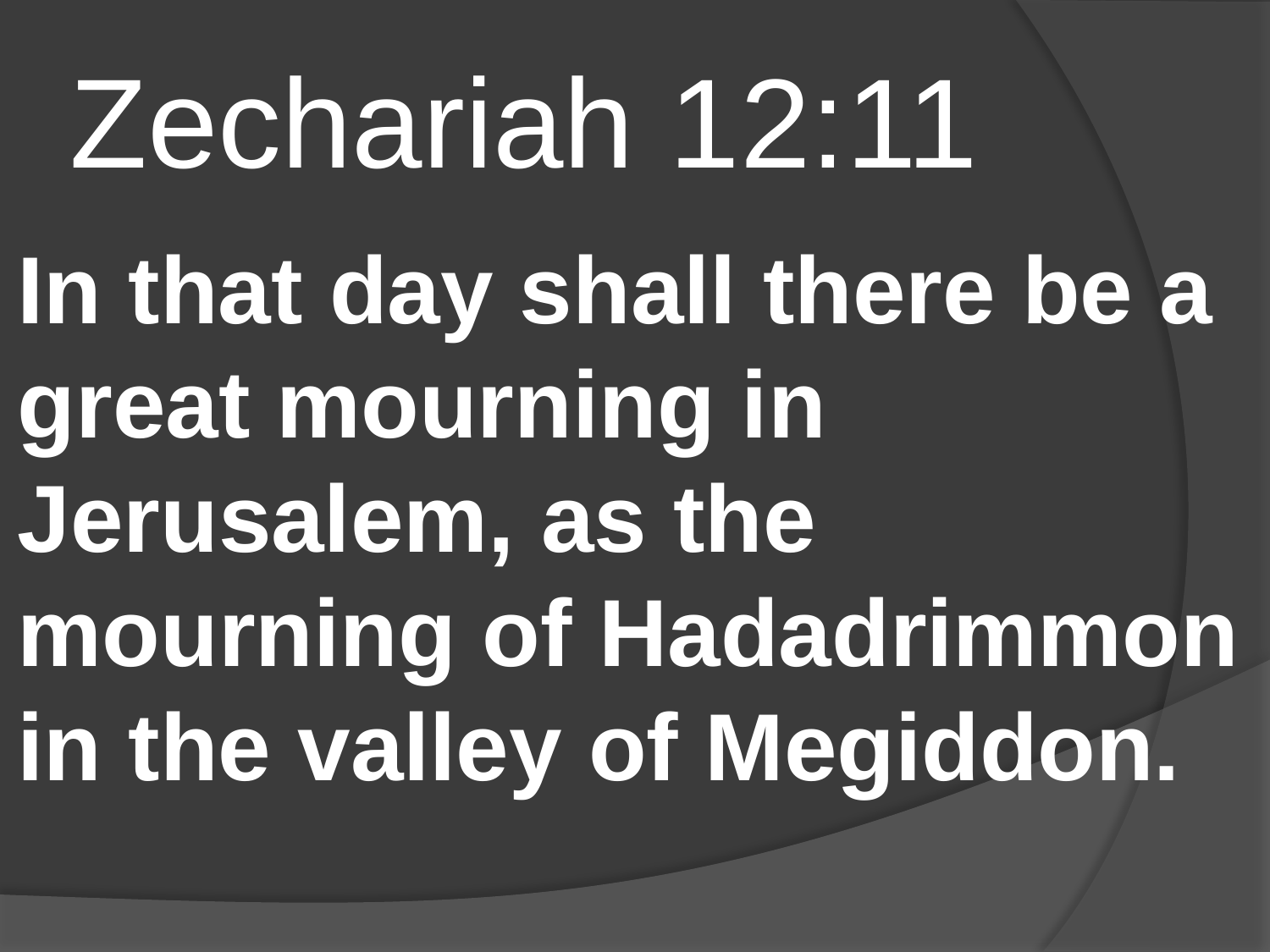

# Zechariah 12:11
In that day shall there be a great mourning in Jerusalem, as the mourning of Hadadrimmon in the valley of Megiddon.